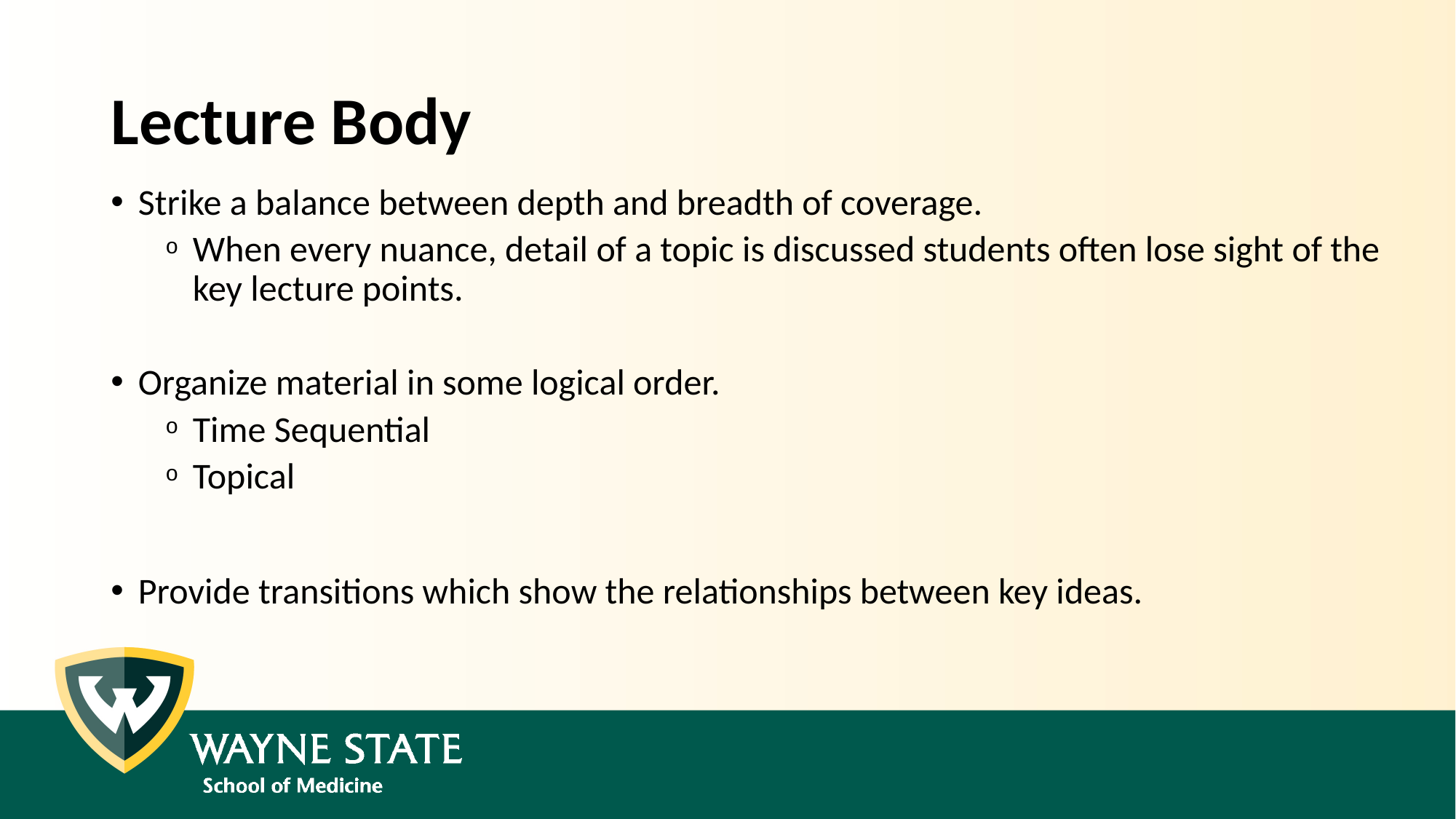

# Lecture Body
Strike a balance between depth and breadth of coverage.
When every nuance, detail of a topic is discussed students often lose sight of the key lecture points.
Organize material in some logical order.
Time Sequential
Topical

Provide transitions which show the relationships between key ideas.